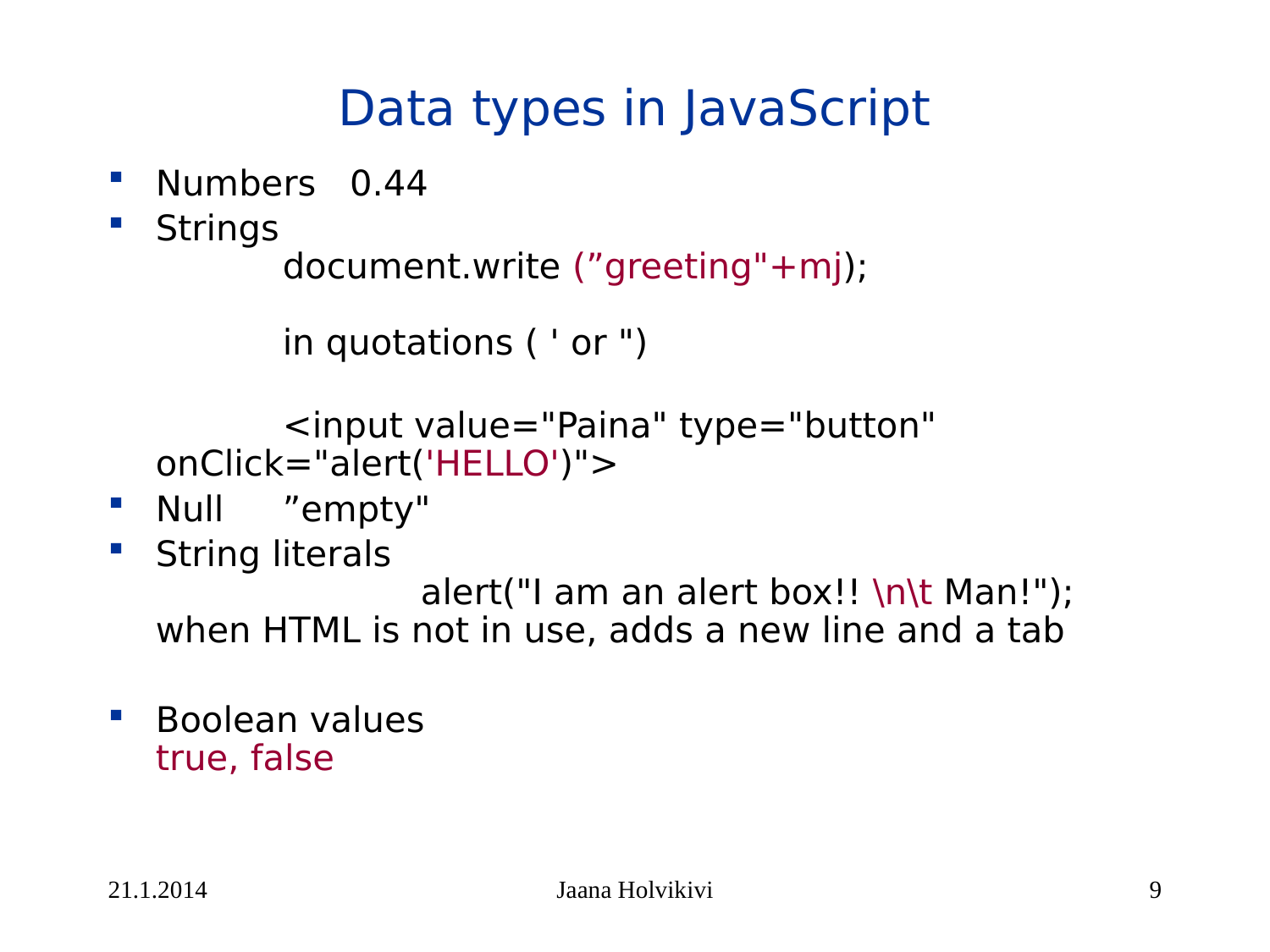

# Data types in JavaScript
Numbers   0.44
Strings
	document.write (”greeting"+mj);
	in quotations ( ' or ")
 	<input value="Paina" type="button" onClick="alert('HELLO')">
Null	”empty"
String literals
		 alert("I am an alert box!! \n\t Man!");
when HTML is not in use, adds a new line and a tab

Boolean values
true, false

21.1.2014
Jaana Holvikivi
9